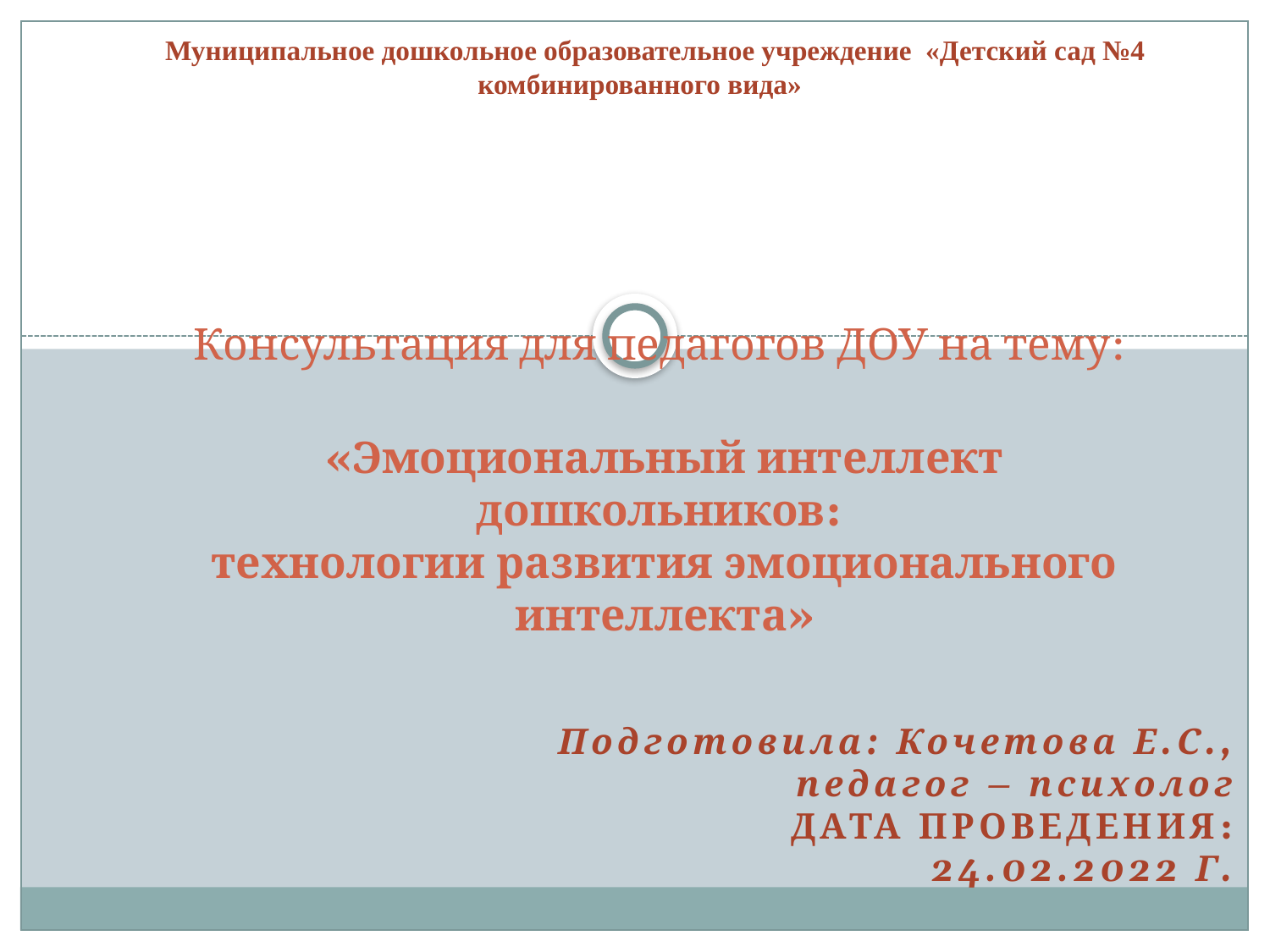

Муниципальное дошкольное образовательное учреждение  «Детский сад №4 комбинированного вида»
# Консультация для педагогов ДОУ на тему: «Эмоциональный интеллект дошкольников: технологии развития эмоционального интеллекта»
Подготовила: Кочетова Е.С.,
педагог – психолог
Дата проведения:
24.02.2022 г.